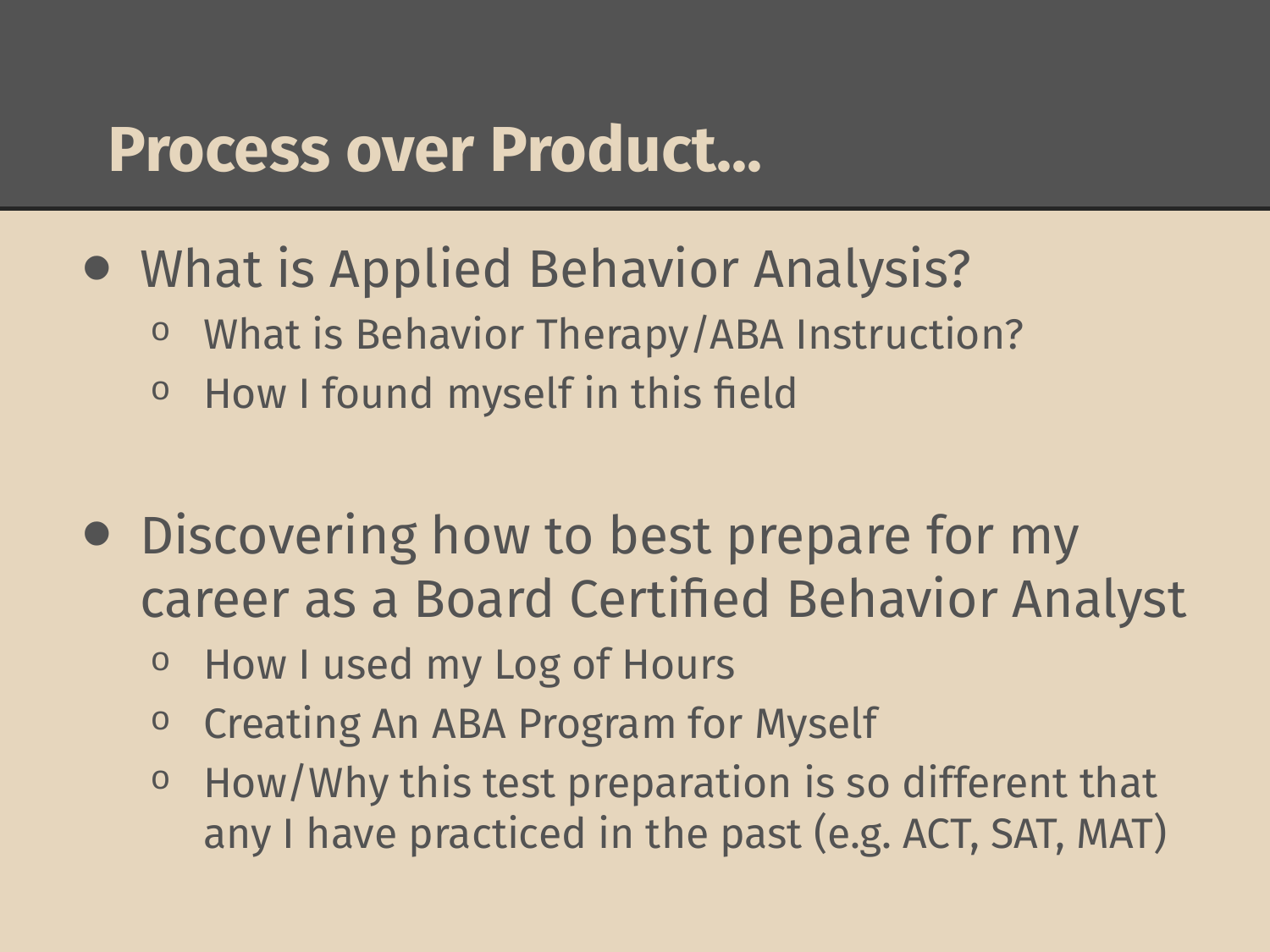

# Process over Product...
What is Applied Behavior Analysis?
What is Behavior Therapy/ABA Instruction?
How I found myself in this field

Discovering how to best prepare for my career as a Board Certified Behavior Analyst
How I used my Log of Hours
Creating An ABA Program for Myself
How/Why this test preparation is so different that any I have practiced in the past (e.g. ACT, SAT, MAT)